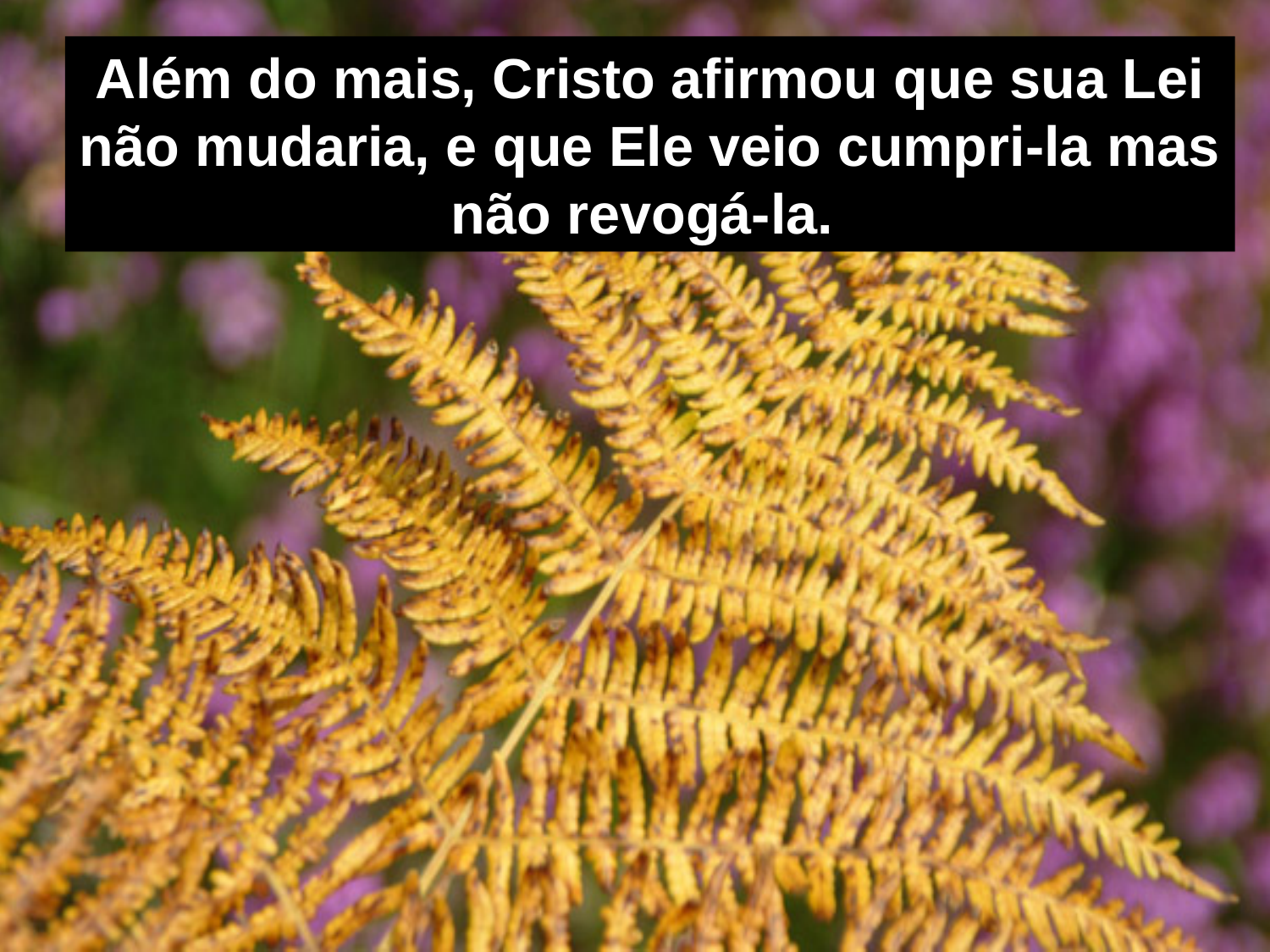

Além do mais, Cristo afirmou que sua Lei não mudaria, e que Ele veio cumpri-la mas não revogá-la.